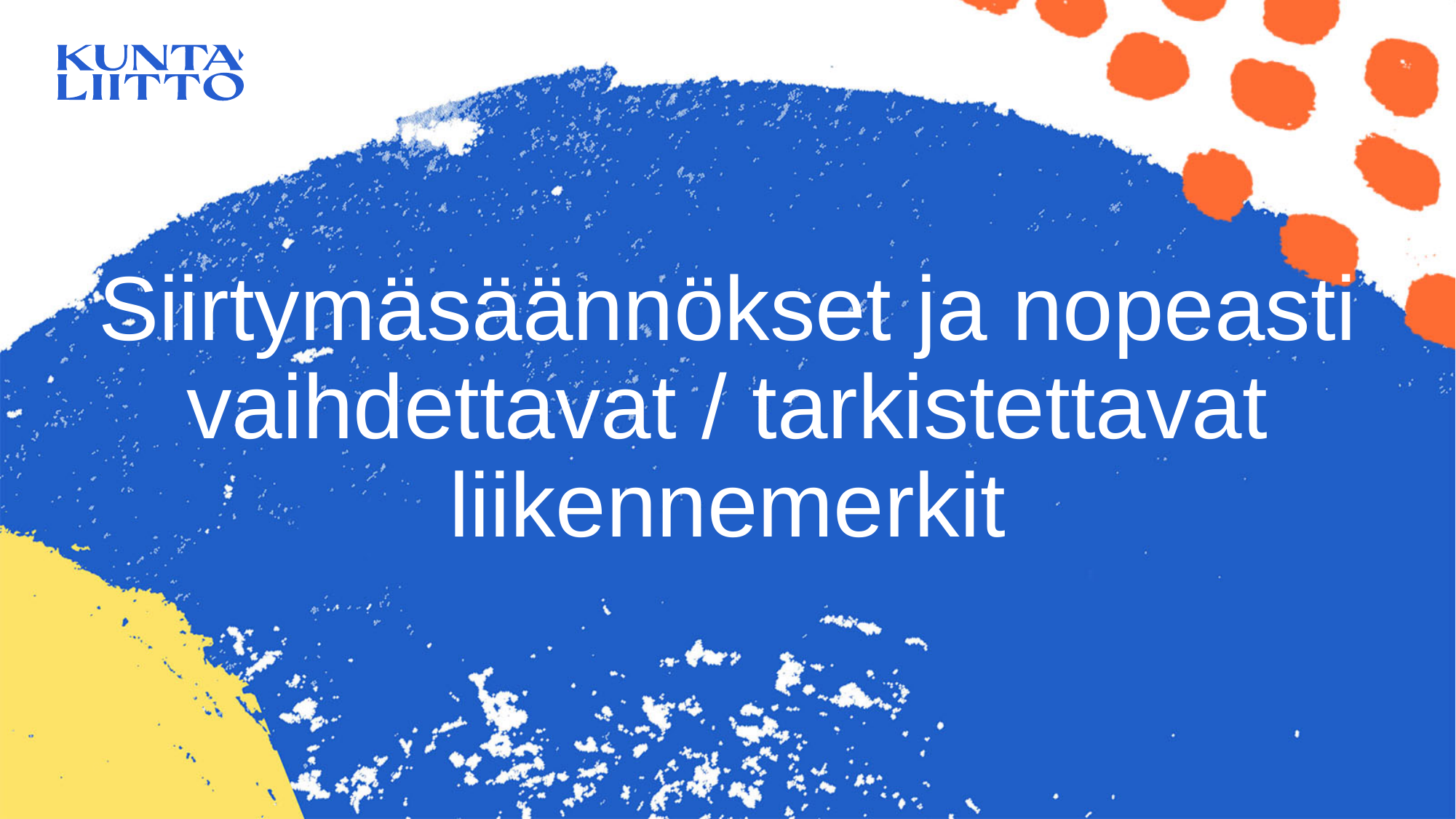

# Siirtymäsäännökset ja nopeasti vaihdettavat / tarkistettavat liikennemerkit
6